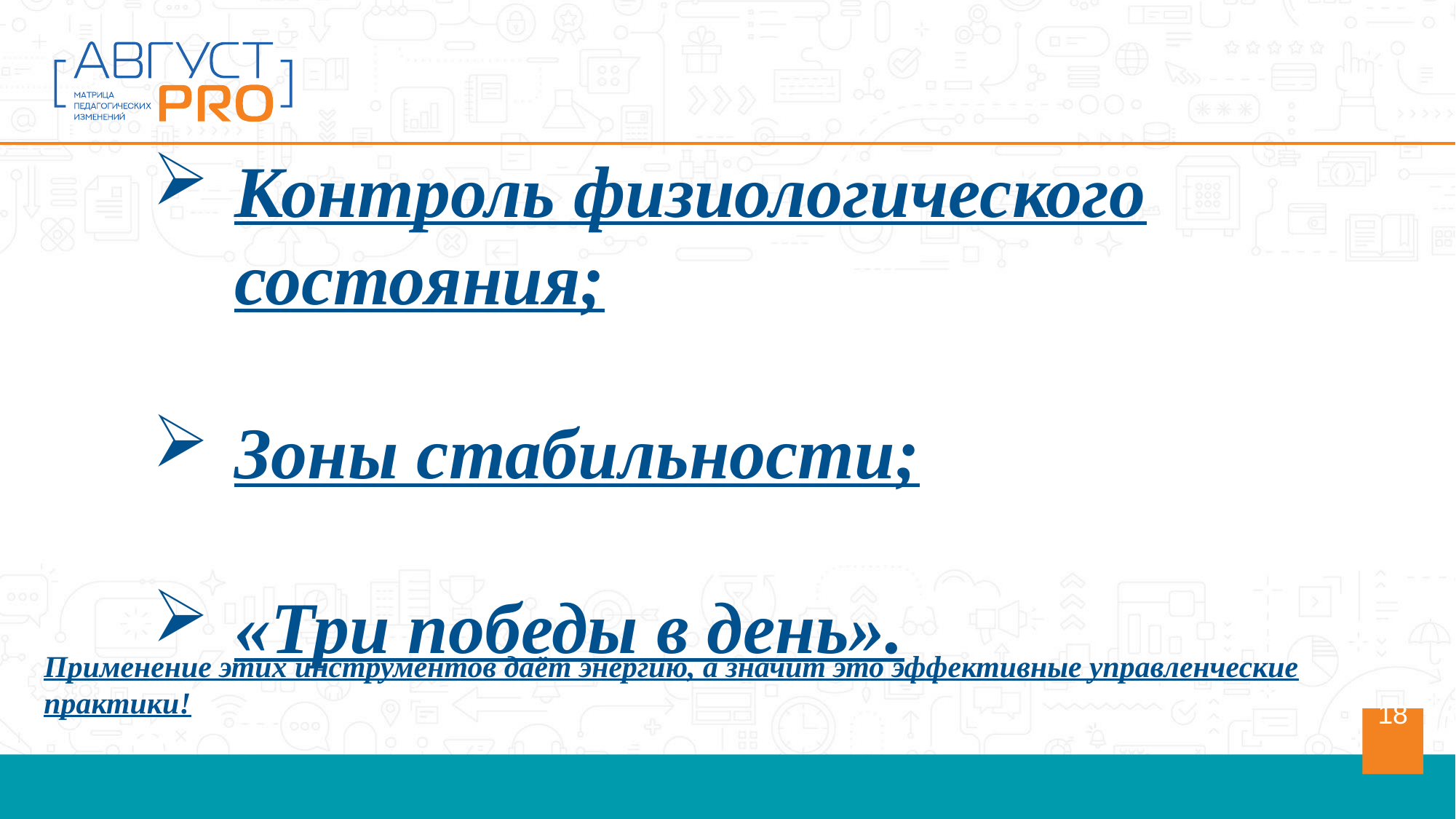

Контроль физиологического состояния;
Зоны стабильности;
«Три победы в день».

Применение этих инструментов даёт энергию, а значит это эффективные управленческие практики!